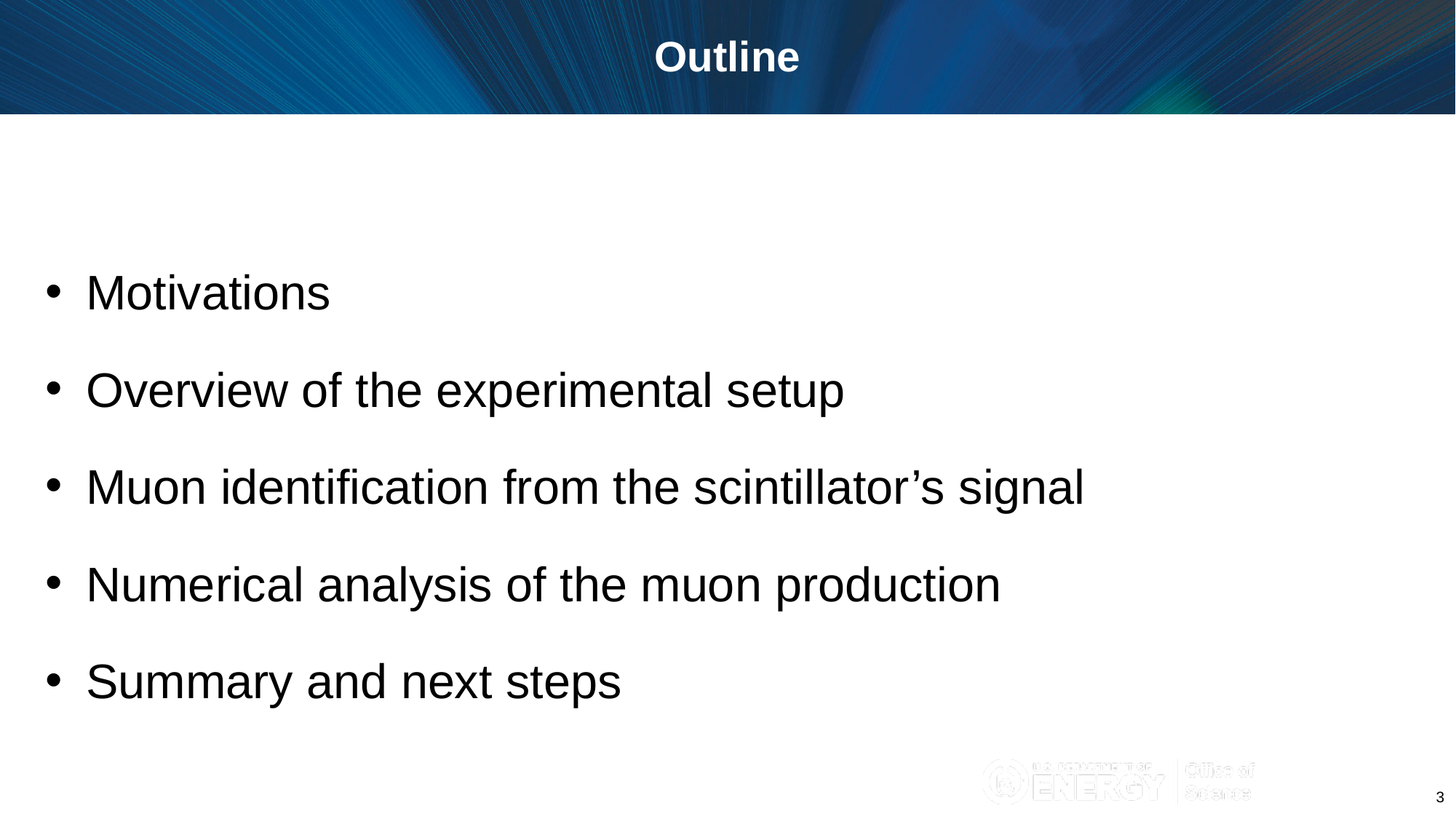

Outline
Motivations
Overview of the experimental setup
Muon identification from the scintillator’s signal
Numerical analysis of the muon production
Summary and next steps
3